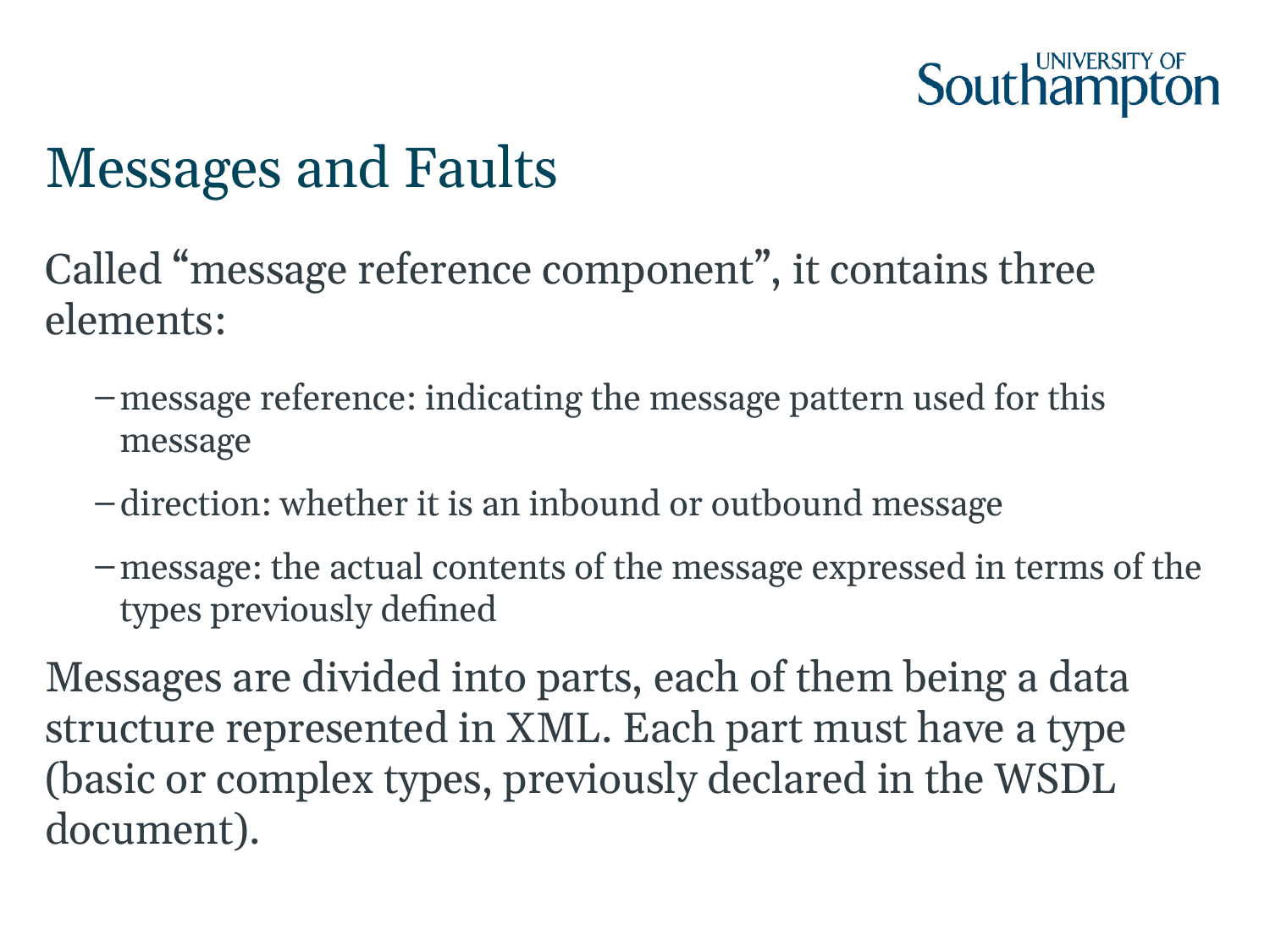

# Messages and Faults
Called “message reference component”, it contains three elements:
message reference: indicating the message pattern used for this message
direction: whether it is an inbound or outbound message
message: the actual contents of the message expressed in terms of the types previously defined
Messages are divided into parts, each of them being a data structure represented in XML. Each part must have a type (basic or complex types, previously declared in the WSDL document).